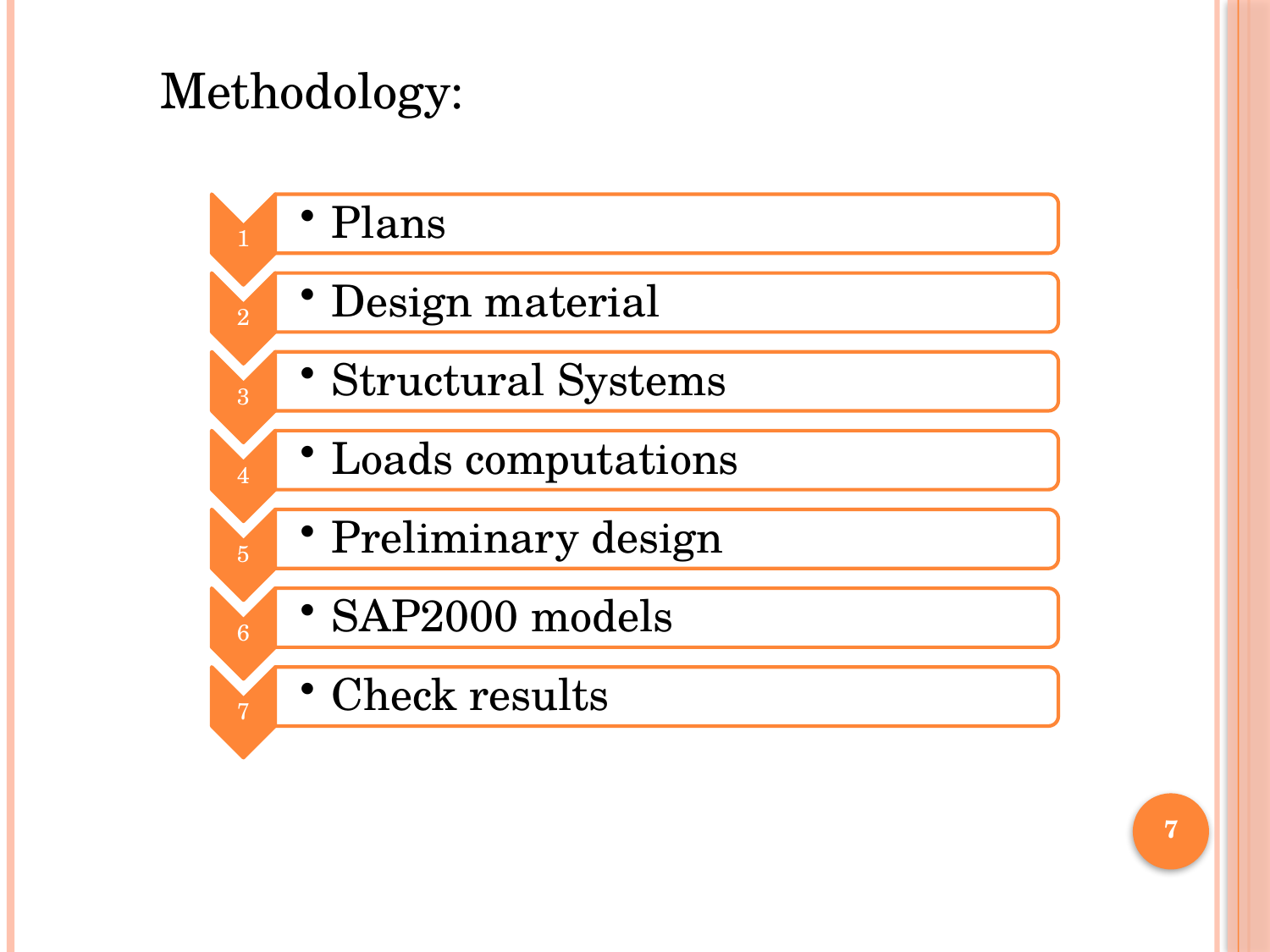

Methodology:
1
Plans
2
Design material
3
Structural Systems
4
Loads computations
5
Preliminary design
6
SAP2000 models
7
Check results
7